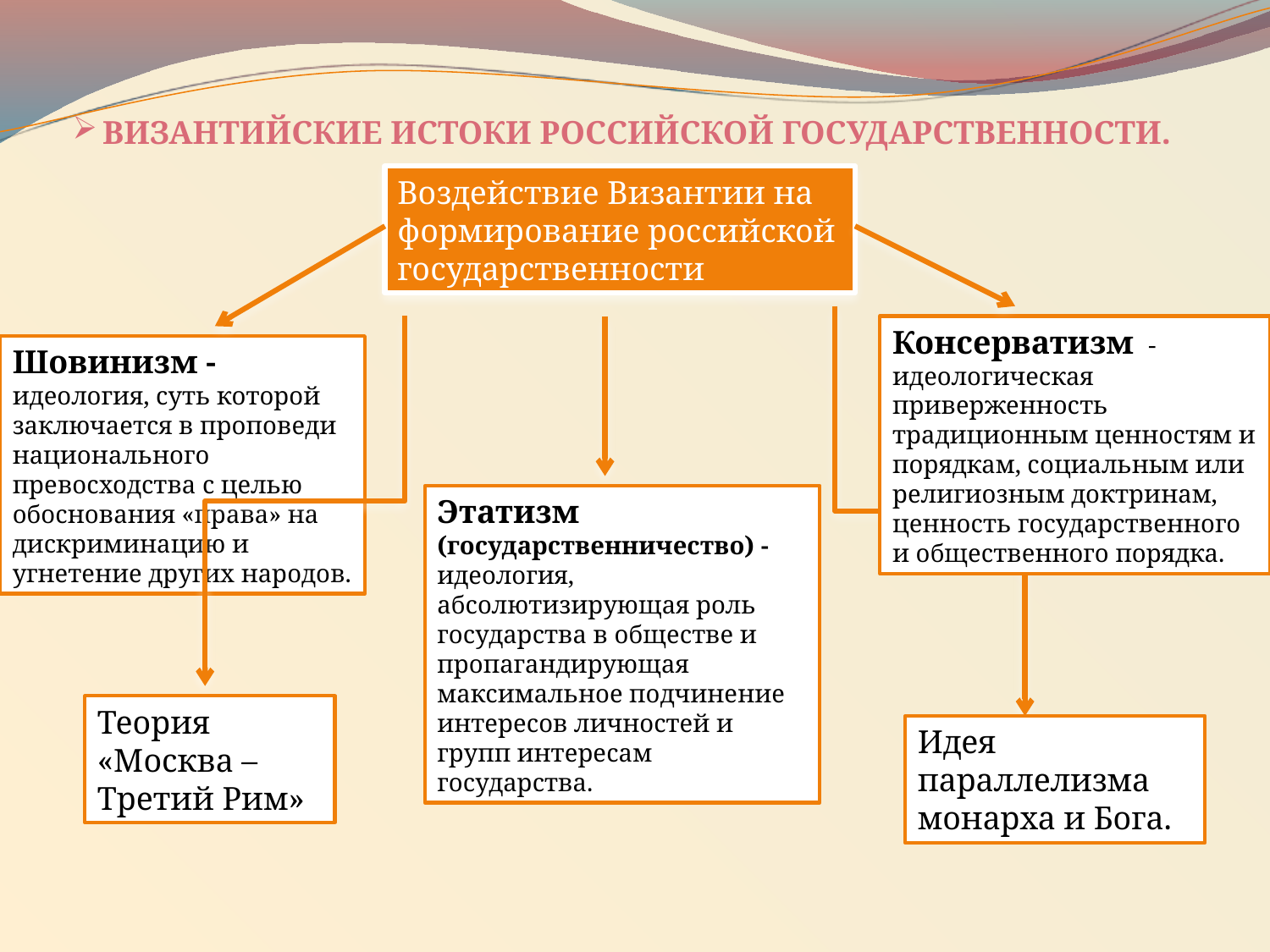

ВИЗАНТИЙСКИЕ ИСТОКИ РОССИЙСКОЙ ГОСУДАРСТВЕННОСТИ.
Воздействие Византии на формирование российской государственности
Консерватизм  - идеологическая приверженность традиционным ценностям и порядкам, социальным или религиозным доктринам, ценность государственного и общественного порядка.
Шовинизм - идеология, суть которой заключается в проповеди национального превосходства с целью обоснования «права» на дискриминацию и угнетение других народов.
Этатизм (государственничество) - идеология, абсолютизирующая роль государства в обществе и пропагандирующая максимальное подчинение интересов личностей и групп интересам государства.
Теория «Москва – Третий Рим»
Идея параллелизма монарха и Бога.